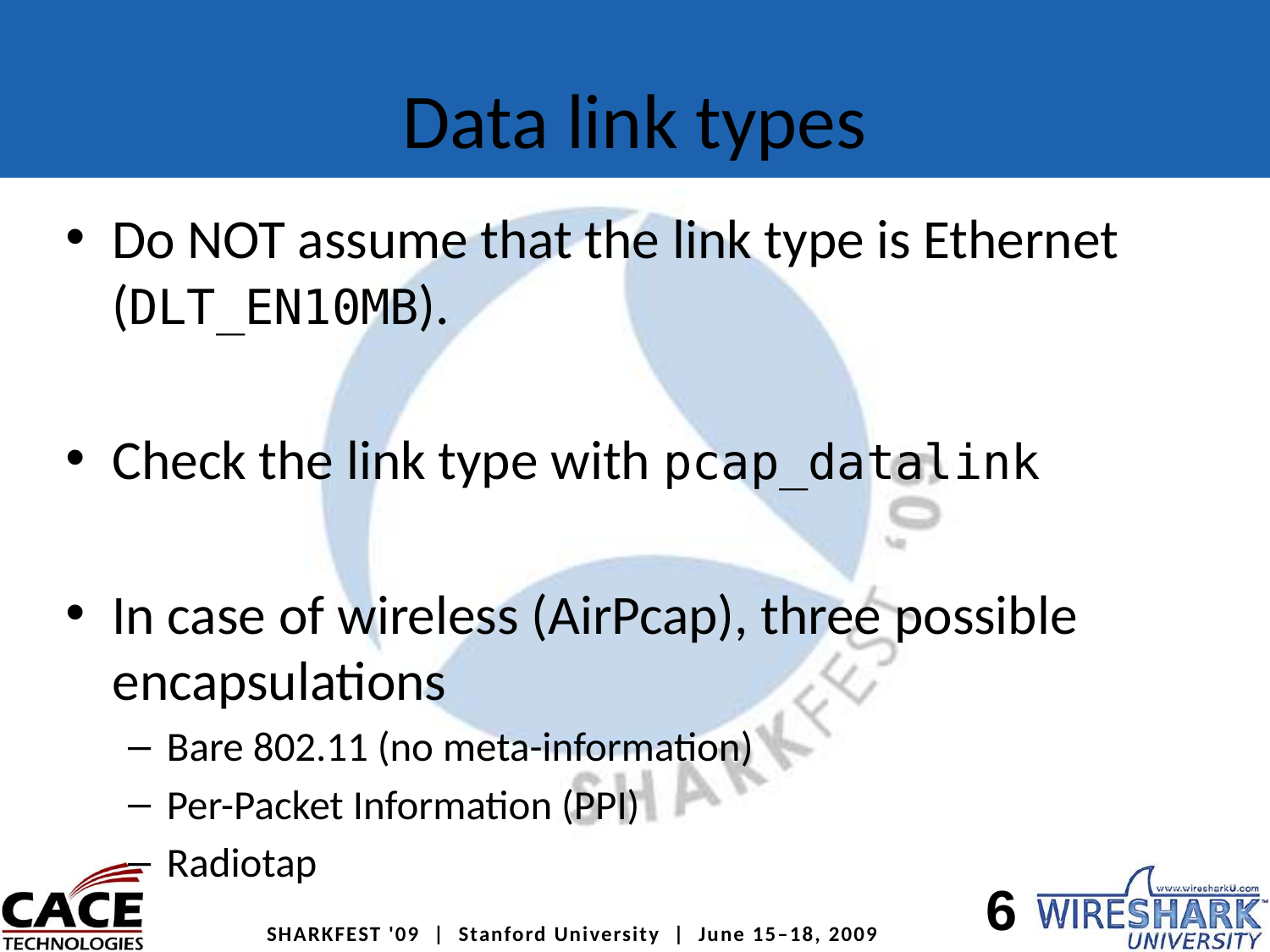

# Data link types
Do NOT assume that the link type is Ethernet (DLT_EN10MB).

Check the link type with pcap_datalink

In case of wireless (AirPcap), three possible encapsulations
Bare 802.11 (no meta-information)
Per-Packet Information (PPI)
Radiotap
6